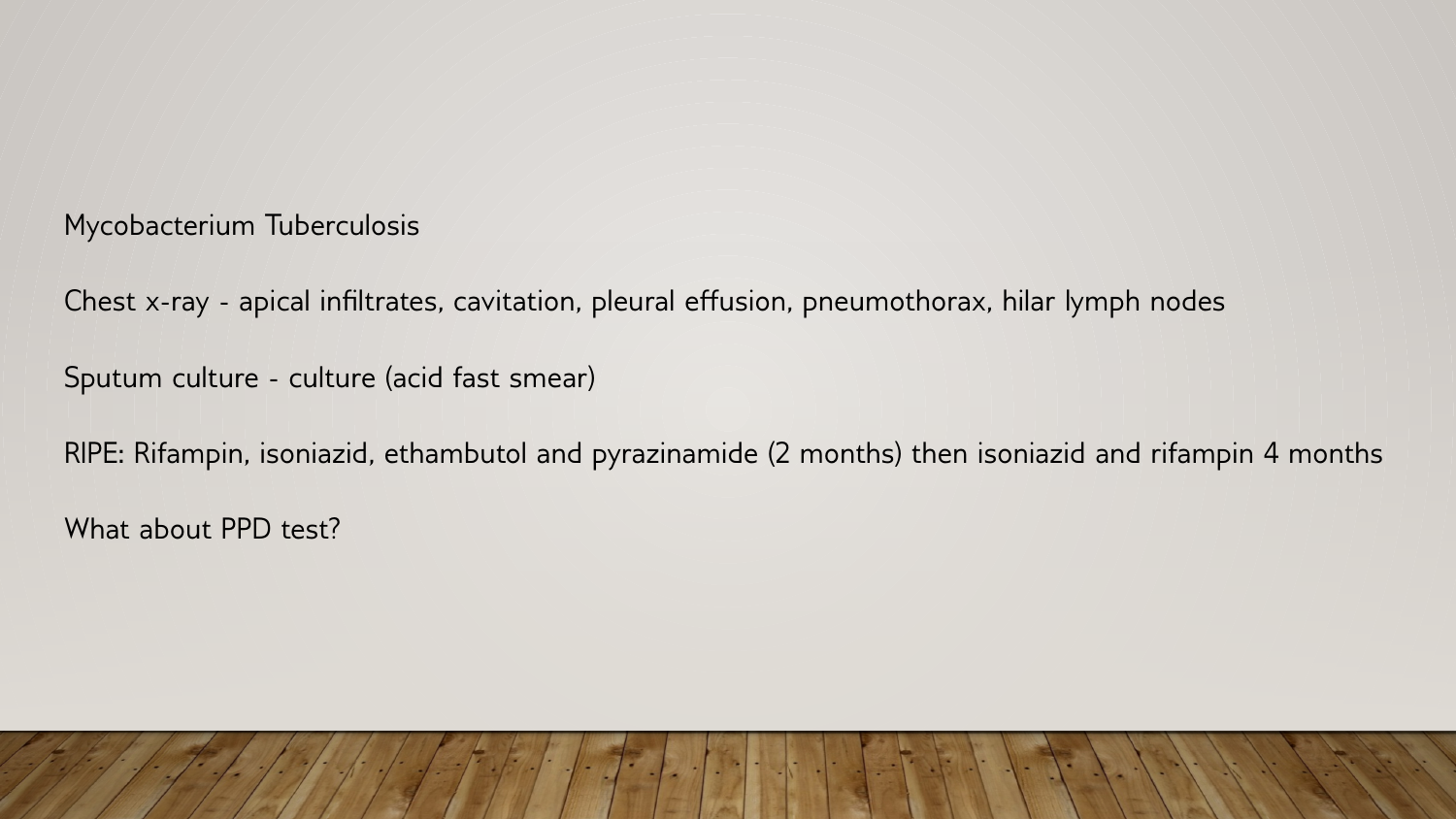

#
Mycobacterium Tuberculosis
Chest x-ray - apical infiltrates, cavitation, pleural effusion, pneumothorax, hilar lymph nodes
Sputum culture - culture (acid fast smear)
RIPE: Rifampin, isoniazid, ethambutol and pyrazinamide (2 months) then isoniazid and rifampin 4 months
What about PPD test?